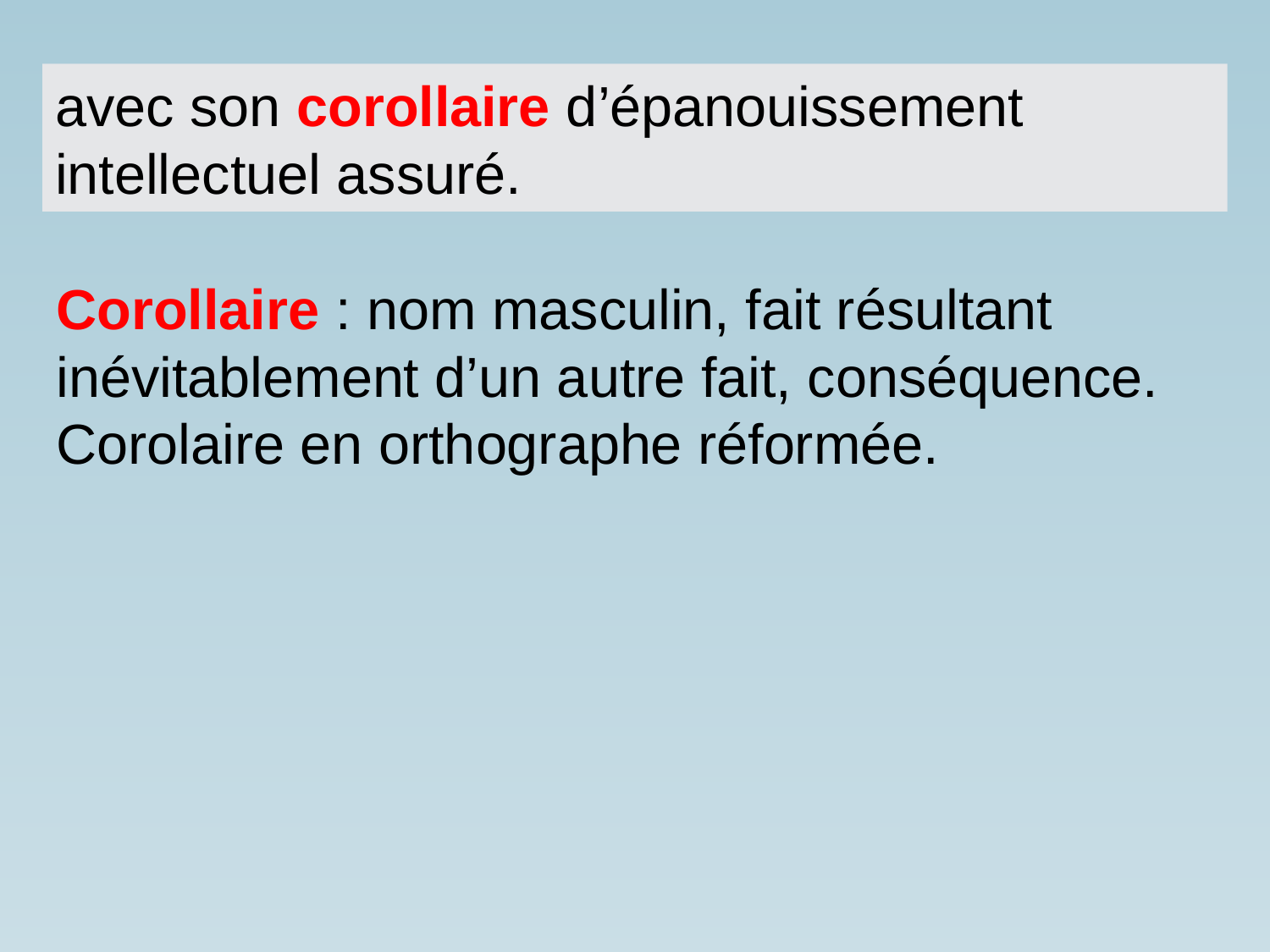

avec son corollaire d’épanouissement intellectuel assuré.
Corollaire : nom masculin, fait résultant inévitablement d’un autre fait, conséquence. Corolaire en orthographe réformée.